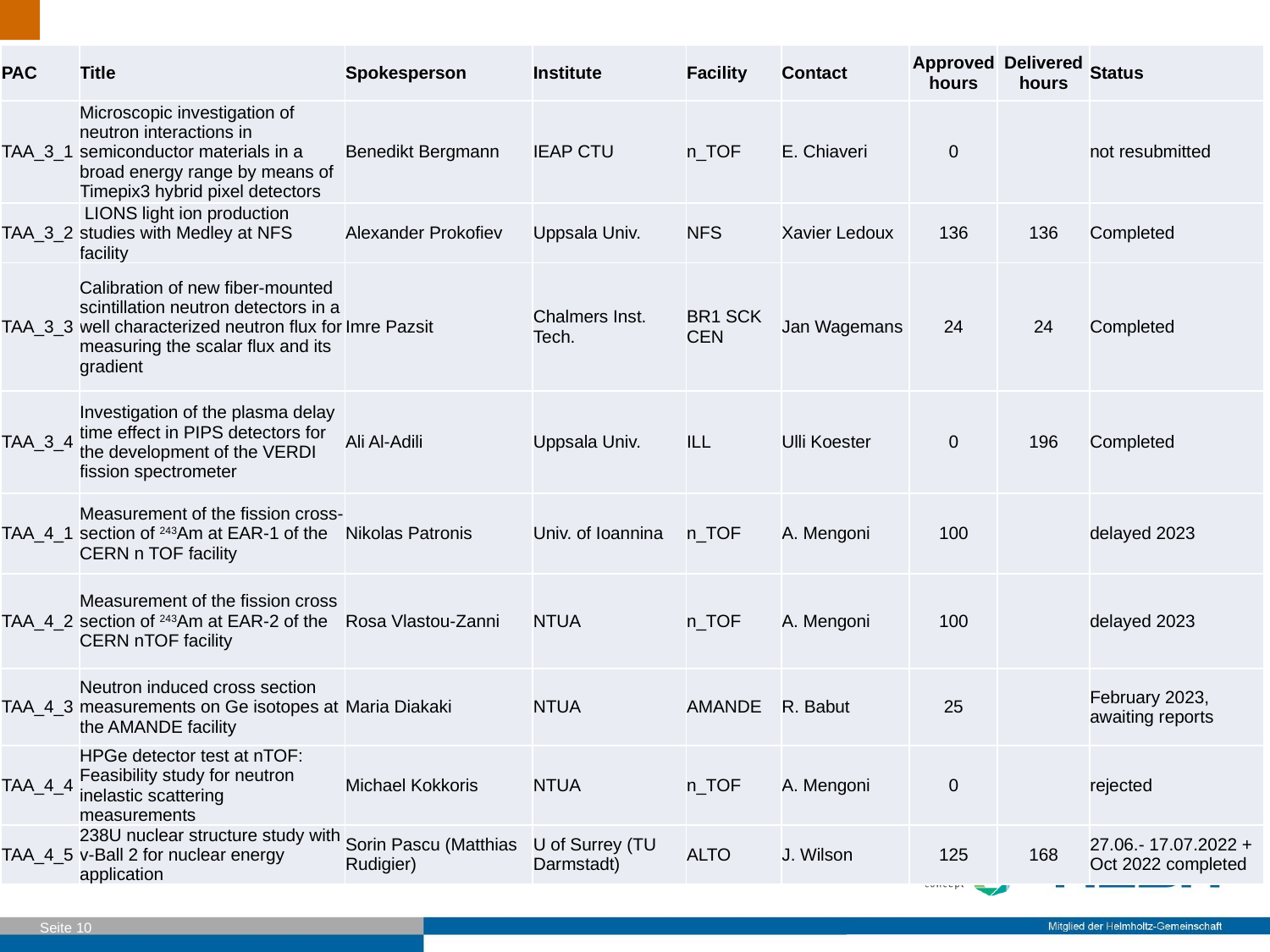

#
| PAC | Title | Spokesperson | Institute | Facility | Contact | Approved hours | Delivered hours | Status |
| --- | --- | --- | --- | --- | --- | --- | --- | --- |
| TAA\_3\_1 | Microscopic investigation of neutron interactions in semiconductor materials in a broad energy range by means of Timepix3 hybrid pixel detectors | Benedikt Bergmann | IEAP CTU | n\_TOF | E. Chiaveri | 0 |  | not resubmitted |
| TAA\_3\_2 | LIONS light ion production studies with Medley at NFS facility | Alexander Prokofiev | Uppsala Univ. | NFS | Xavier Ledoux | 136 | 136 | Completed |
| TAA\_3\_3 | Calibration of new fiber-mounted scintillation neutron detectors in a well characterized neutron flux for measuring the scalar flux and its gradient | Imre Pazsit | Chalmers Inst. Tech. | BR1 SCK CEN | Jan Wagemans | 24 | 24 | Completed |
| TAA\_3\_4 | Investigation of the plasma delay time effect in PIPS detectors for the development of the VERDI fission spectrometer | Ali Al-Adili | Uppsala Univ. | ILL | Ulli Koester | 0 | 196 | Completed |
| TAA\_4\_1 | Measurement of the fission cross-section of 243Am at EAR-1 of the CERN n TOF facility | Nikolas Patronis | Univ. of Ioannina | n\_TOF | A. Mengoni | 100 |  | delayed 2023 |
| TAA\_4\_2 | Measurement of the fission cross section of 243Am at EAR-2 of the CERN nTOF facility | Rosa Vlastou-Zanni | NTUA | n\_TOF | A. Mengoni | 100 |  | delayed 2023 |
| TAA\_4\_3 | Neutron induced cross section measurements on Ge isotopes at the AMANDE facility | Maria Diakaki | NTUA | AMANDE | R. Babut | 25 |  | February 2023, awaiting reports |
| TAA\_4\_4 | HPGe detector test at nTOF: Feasibility study for neutron inelastic scattering measurements | Michael Kokkoris | NTUA | n\_TOF | A. Mengoni | 0 |  | rejected |
| TAA\_4\_5 | 238U nuclear structure study with v-Ball 2 for nuclear energy application | Sorin Pascu (Matthias Rudigier) | U of Surrey (TU Darmstadt) | ALTO | J. Wilson | 125 | 168 | 27.06.- 17.07.2022 + Oct 2022 completed |